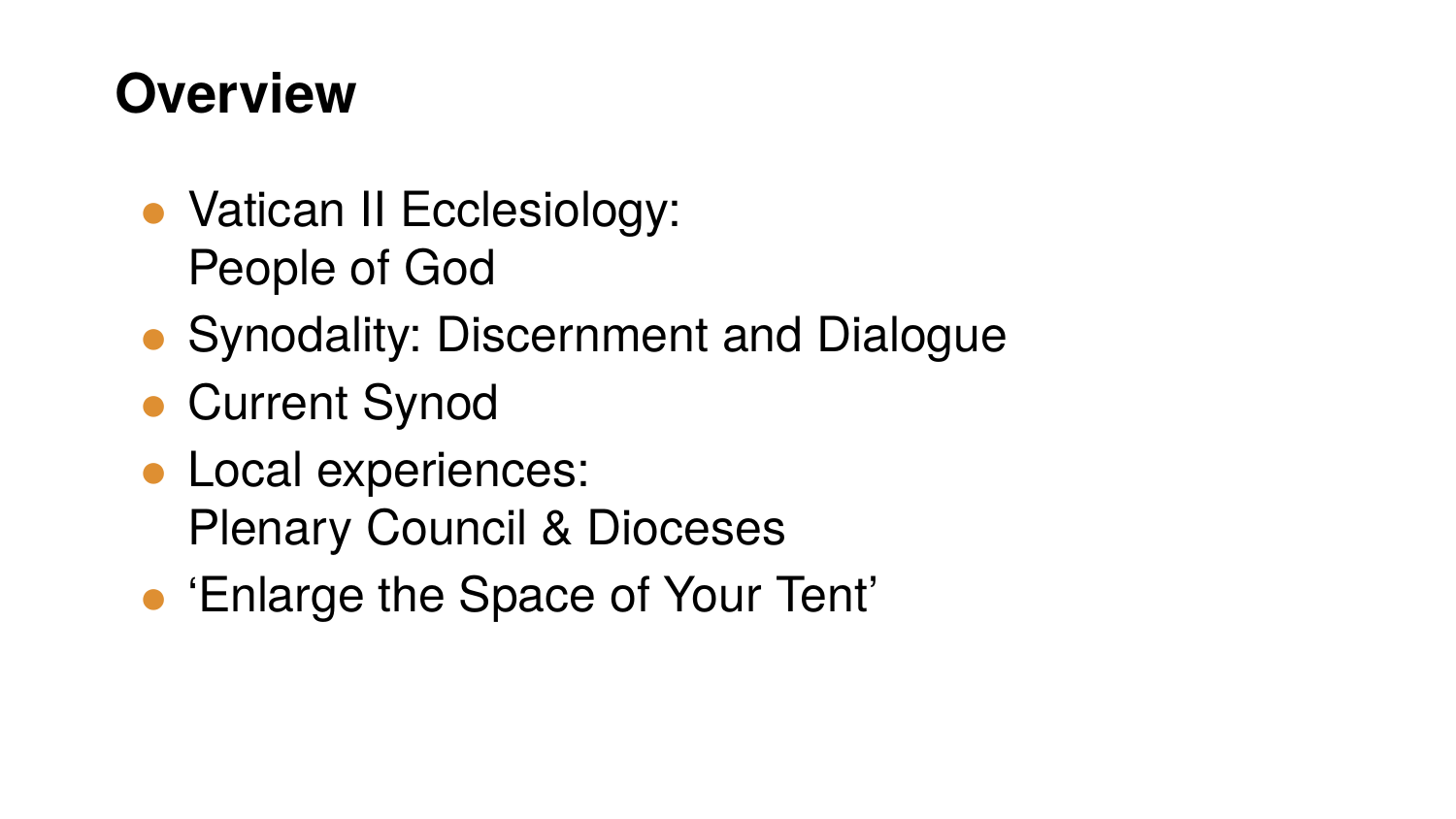

# Overview
Vatican II Ecclesiology:
People of God
Synodality: Discernment and Dialogue
Current Synod
Local experiences:
Plenary Council & Dioceses
‘Enlarge the Space of Your Tent’